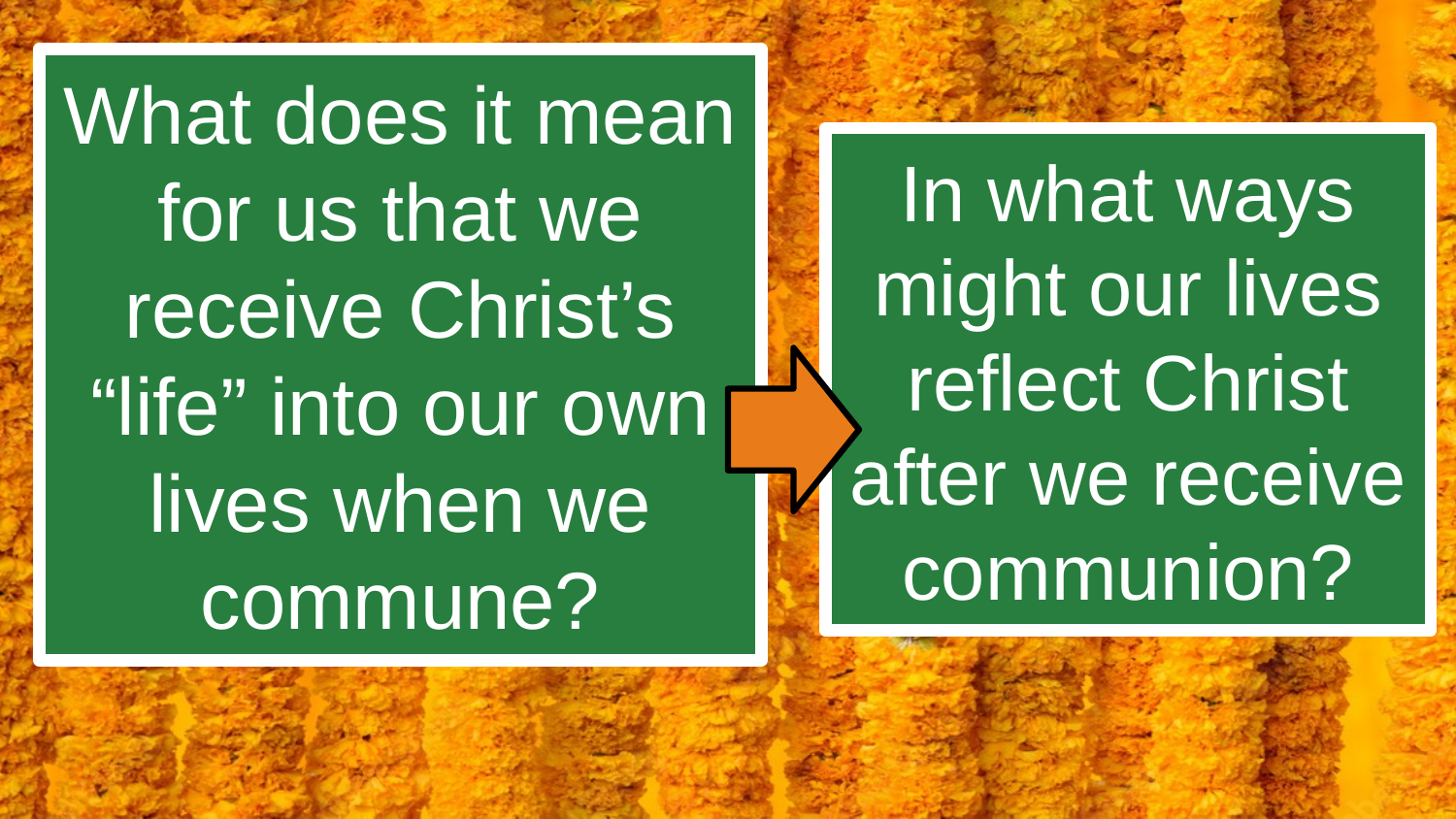

What does it mean for us that we receive Christ’s “life” into our own lives when we commune?
#
In what ways might our lives reflect Christ after we receive communion?